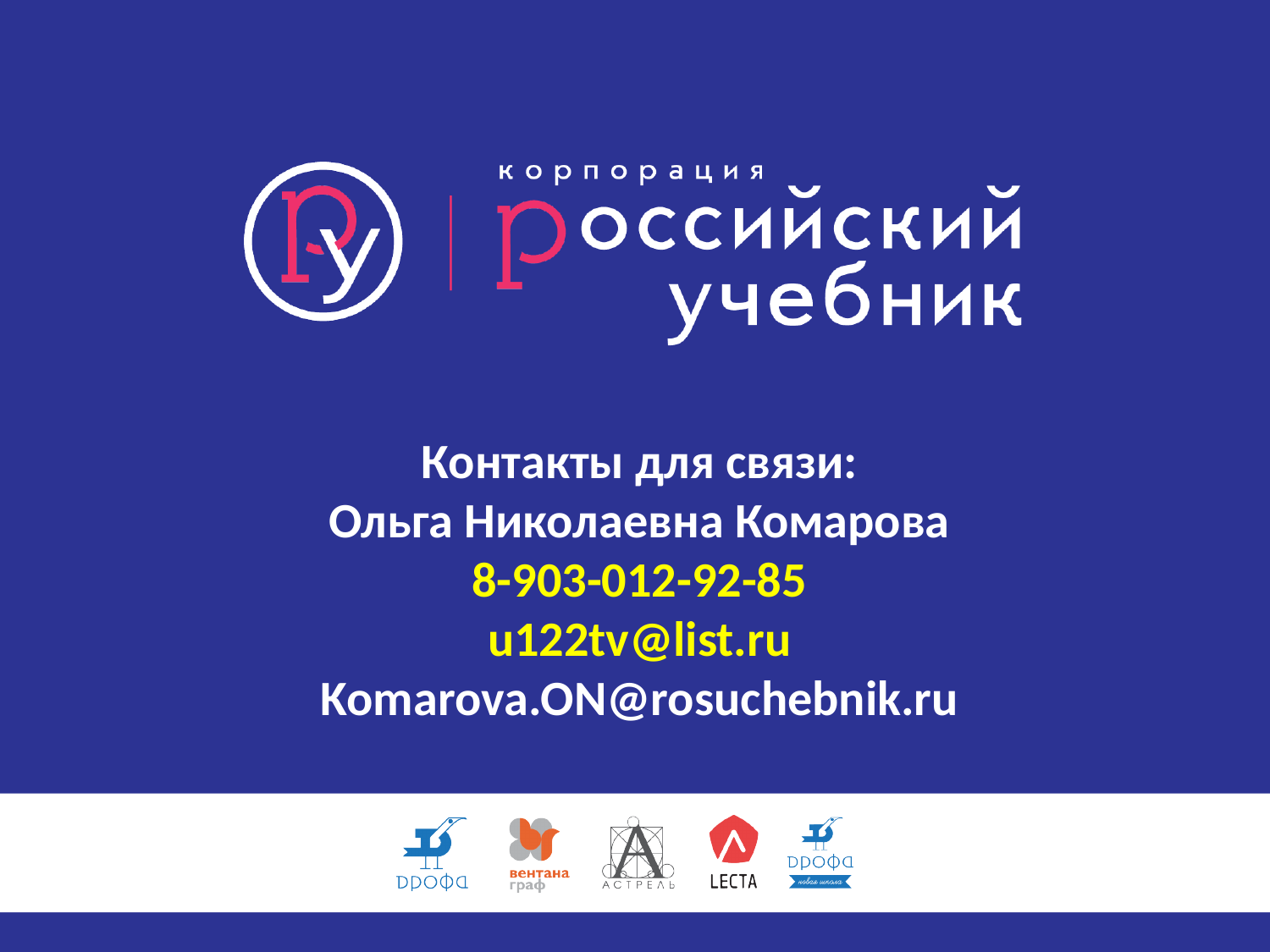

Контакты для связи:
Ольга Николаевна Комарова
8-903-012-92-85
u122tv@list.ru
Komarova.ON@rosuchebnik.ru